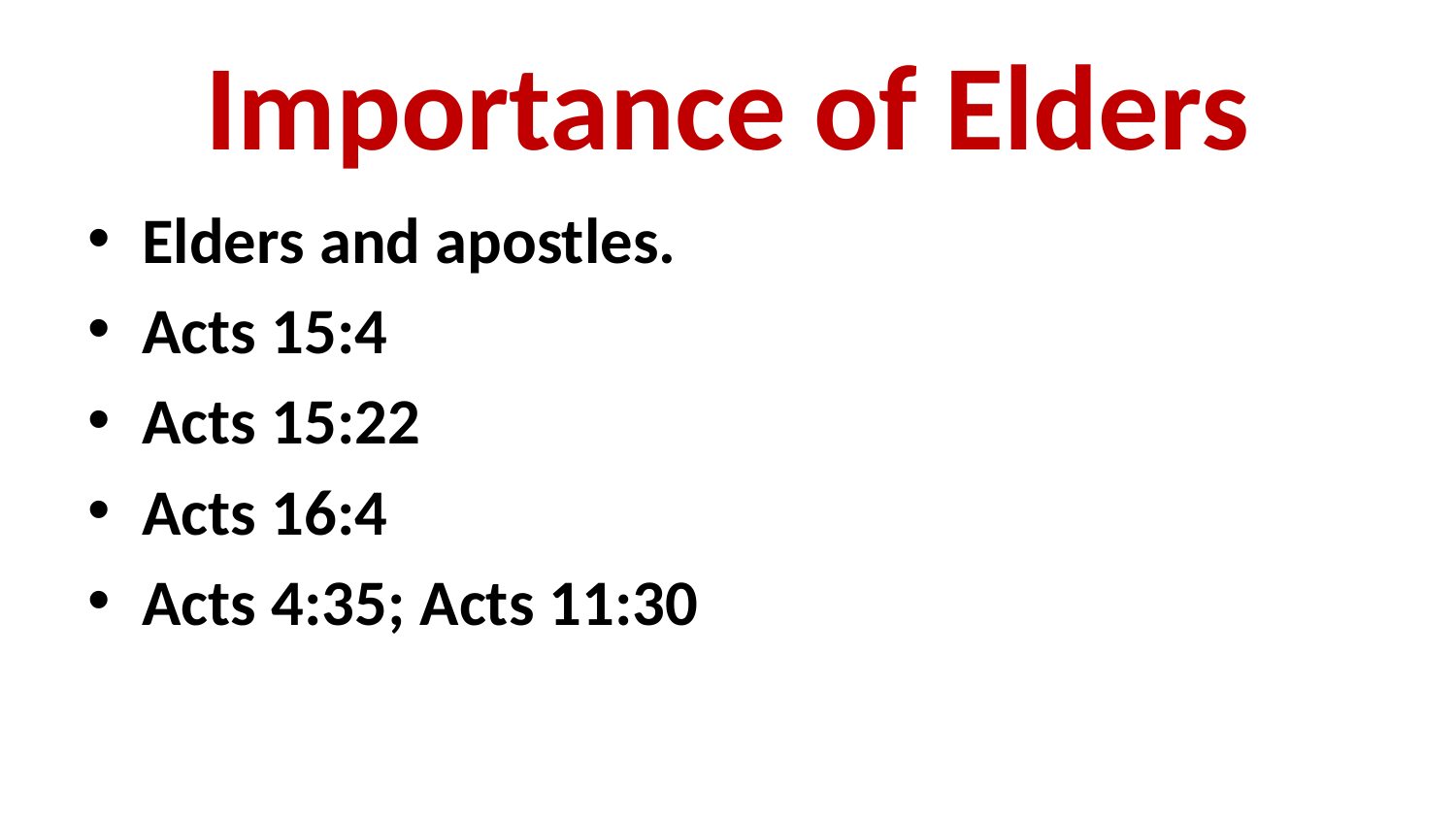

# Importance of Elders
Elders and apostles.
Acts 15:4
Acts 15:22
Acts 16:4
Acts 4:35; Acts 11:30